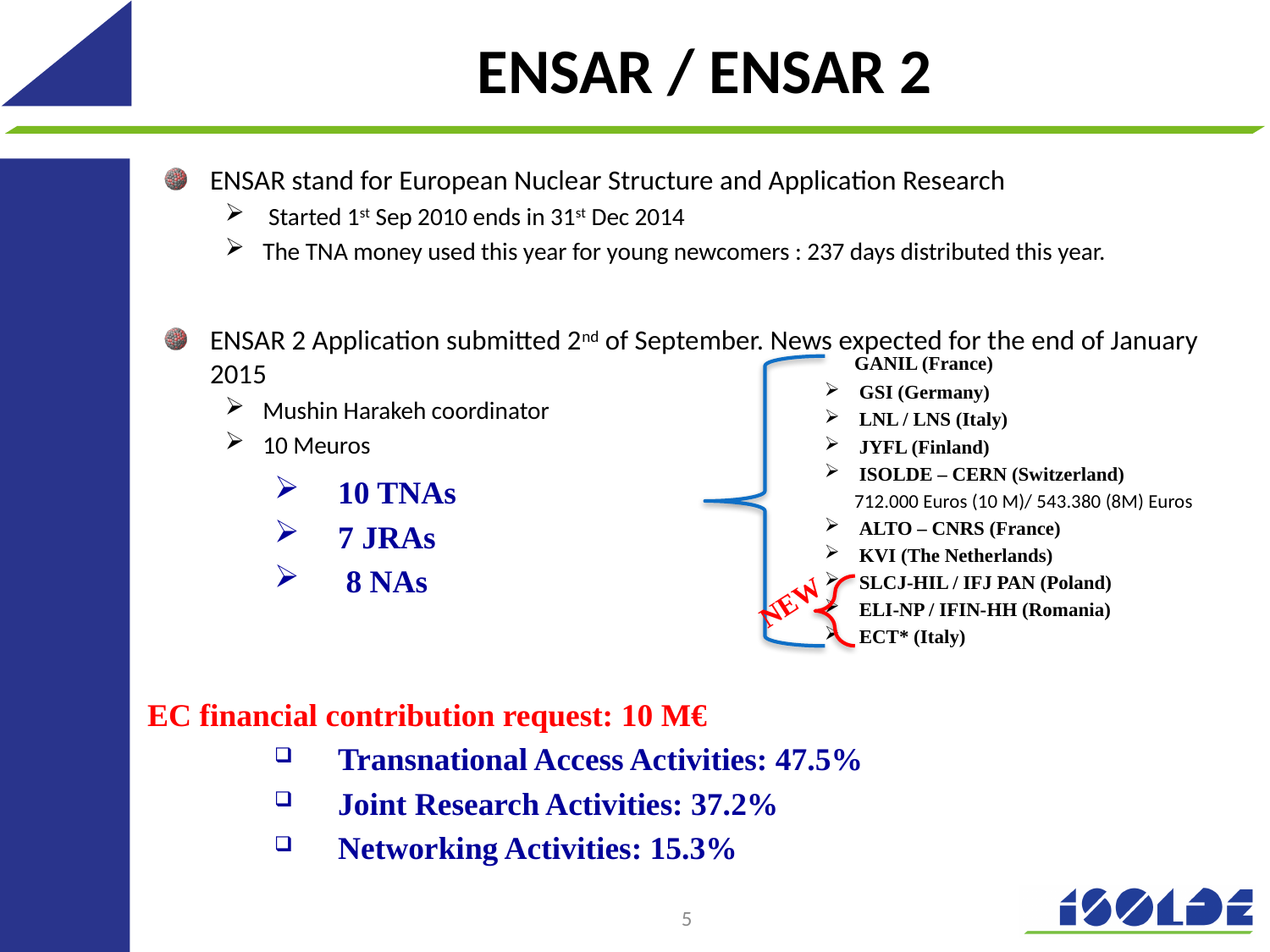

# ENSAR / ENSAR 2
ENSAR stand for European Nuclear Structure and Application Research
 Started 1st Sep 2010 ends in 31st Dec 2014
The TNA money used this year for young newcomers : 237 days distributed this year.

ENSAR 2 Application submitted 2nd of September. News expected for the end of January 2015
Mushin Harakeh coordinator
10 Meuros
	GANIL (France)
 GSI (Germany)
 LNL / LNS (Italy)
 JYFL (Finland)
 ISOLDE – CERN (Switzerland)
712.000 Euros (10 M)/ 543.380 (8M) Euros
 ALTO – CNRS (France)
 KVI (The Netherlands)
 SLCJ-HIL / IFJ PAN (Poland)
 ELI-NP / IFIN-HH (Romania)
 ECT* (Italy)

10 TNAs
7 JRAs
 8 NAs

EC financial contribution request: 10 M€
Transnational Access Activities: 47.5%
Joint Research Activities: 37.2%
Networking Activities: 15.3%

NEW
5